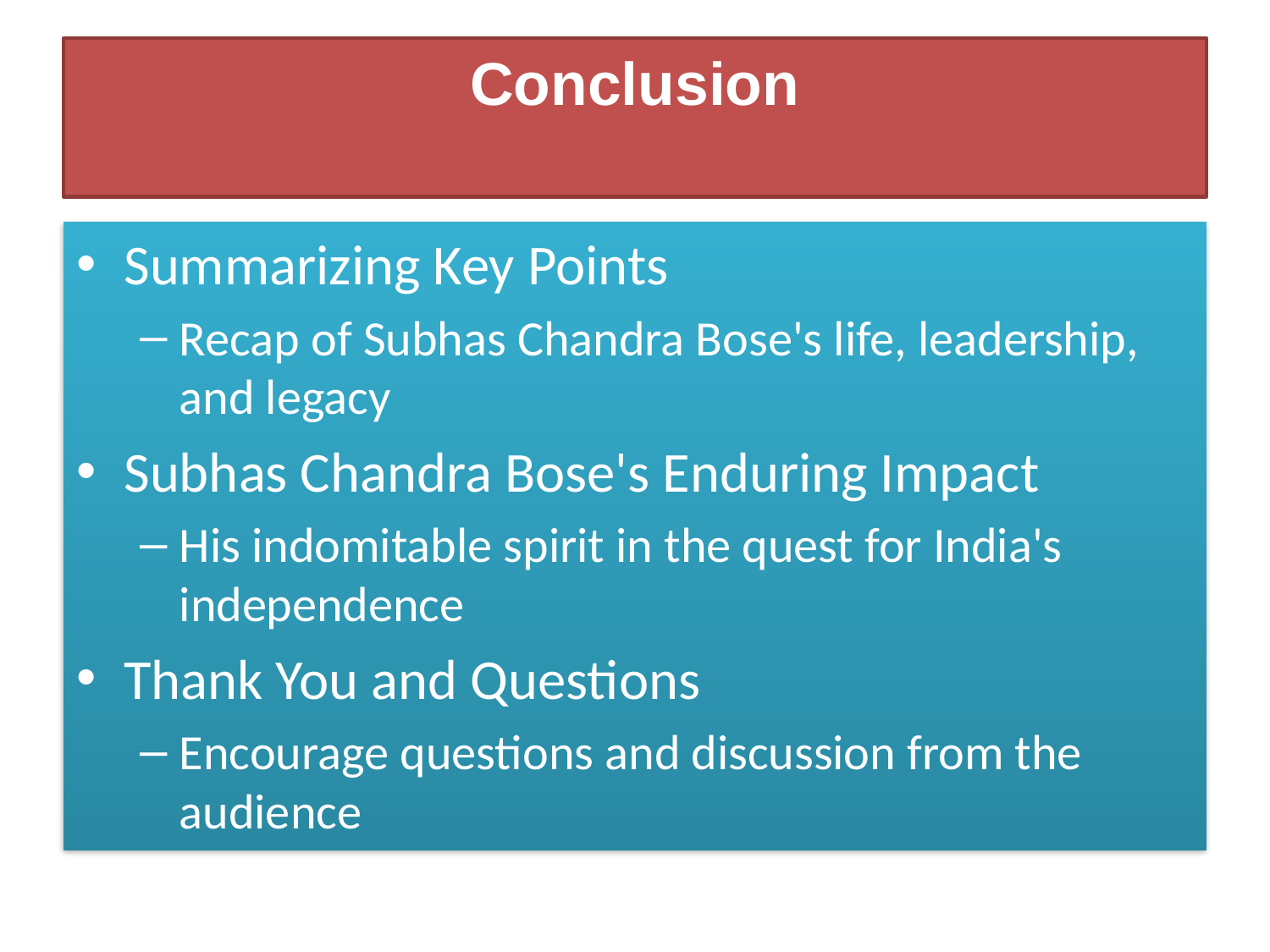

# Conclusion
Summarizing Key Points
Recap of Subhas Chandra Bose's life, leadership, and legacy
Subhas Chandra Bose's Enduring Impact
His indomitable spirit in the quest for India's independence
Thank You and Questions
Encourage questions and discussion from the audience